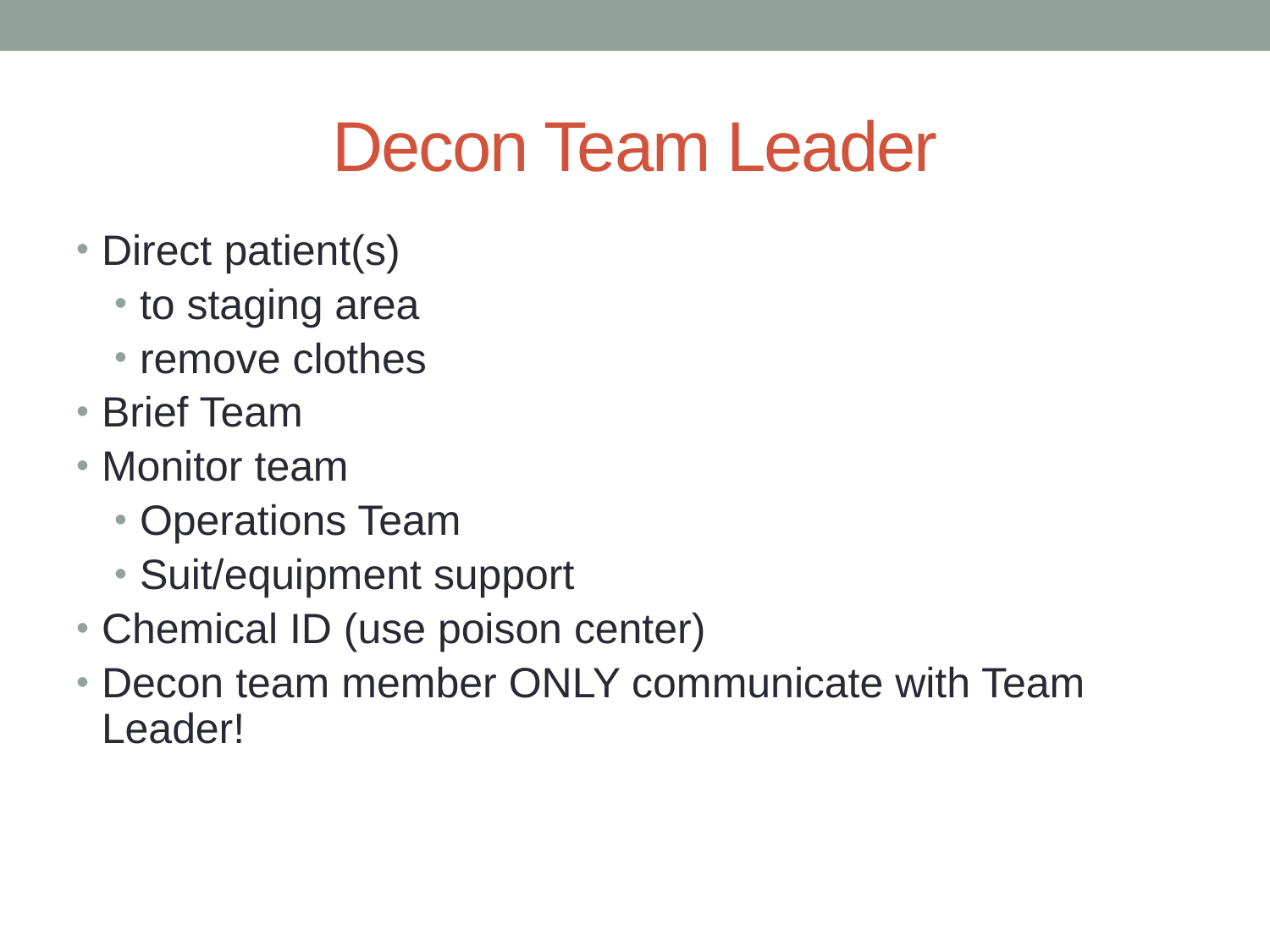

# Decon Team Leader
Direct patient(s)
to staging area
remove clothes
Brief Team
Monitor team
Operations Team
Suit/equipment support
Chemical ID (use poison center)
Decon team member ONLY communicate with Team Leader!